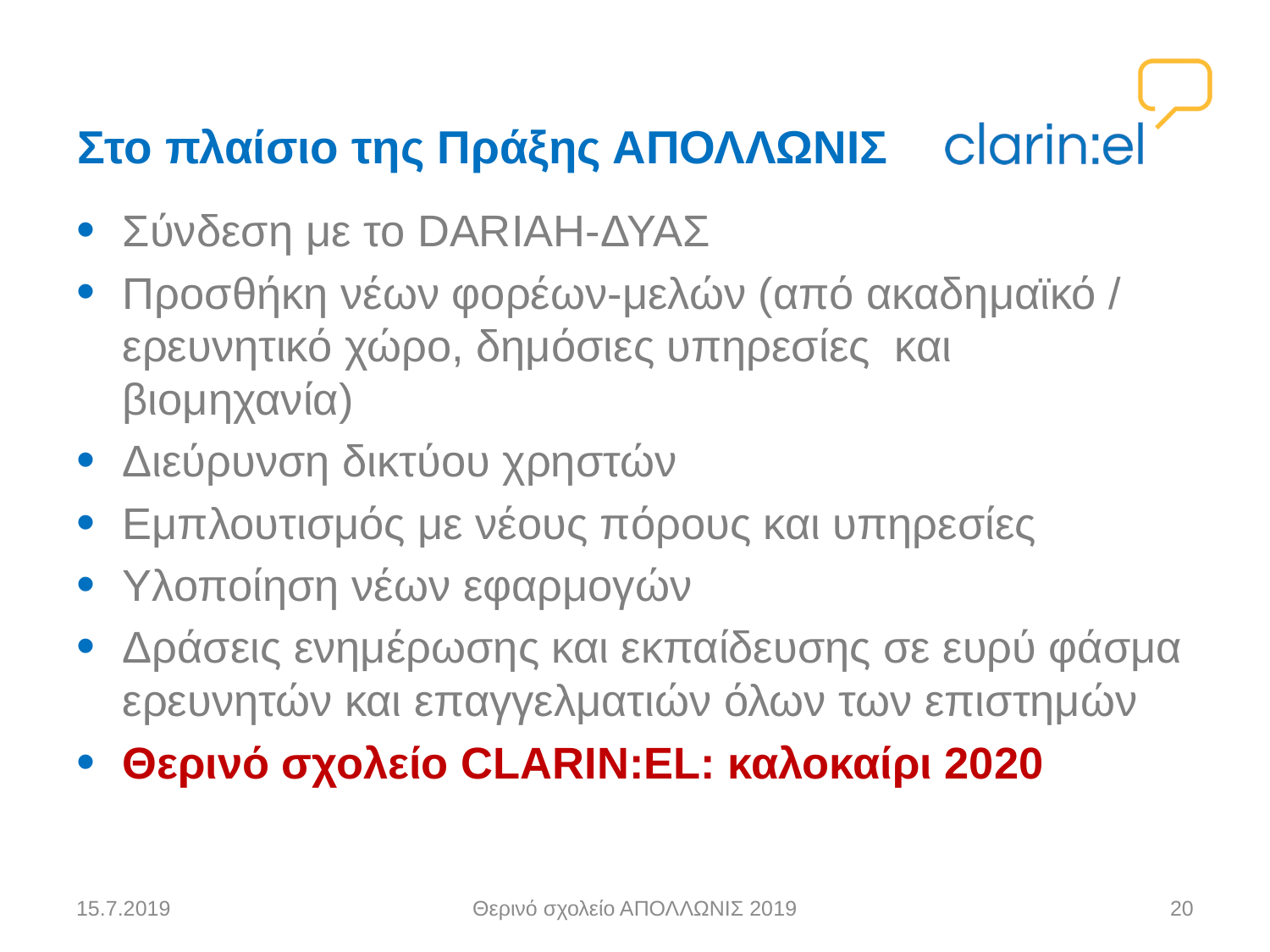

# Στο πλαίσιο της Πράξης ΑΠΟΛΛΩΝΙΣ
Σύνδεση με το DARIAH-ΔΥΑΣ
Προσθήκη νέων φορέων-μελών (από ακαδημαϊκό / ερευνητικό χώρο, δημόσιες υπηρεσίες  και βιομηχανία)
Διεύρυνση δικτύου χρηστών
Εμπλουτισμός με νέους πόρους και υπηρεσίες
Υλοποίηση νέων εφαρμογών
Δράσεις ενημέρωσης και εκπαίδευσης σε ευρύ φάσμα ερευνητών και επαγγελματιών όλων των επιστημών
Θερινό σχολείο CLARIN:EL: καλοκαίρι 2020
15.7.2019
Θερινό σχολείο ΑΠΟΛΛΩΝΙΣ 2019
20